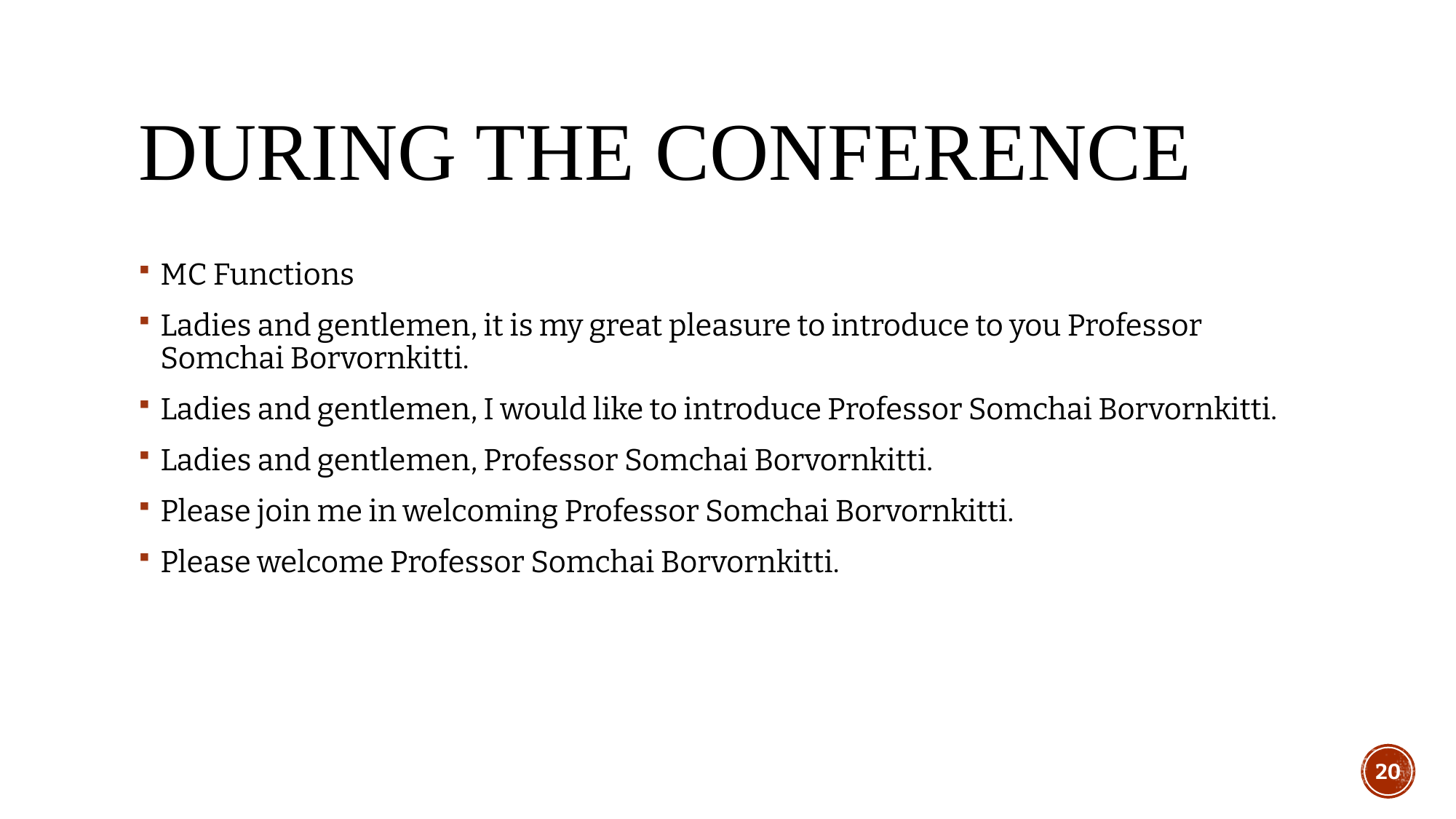

# During the Conference
MC Functions
Ladies and gentlemen, it is my great pleasure to introduce to you Professor Somchai Borvornkitti.
Ladies and gentlemen, I would like to introduce Professor Somchai Borvornkitti.
Ladies and gentlemen, Professor Somchai Borvornkitti.
Please join me in welcoming Professor Somchai Borvornkitti.
Please welcome Professor Somchai Borvornkitti.

20